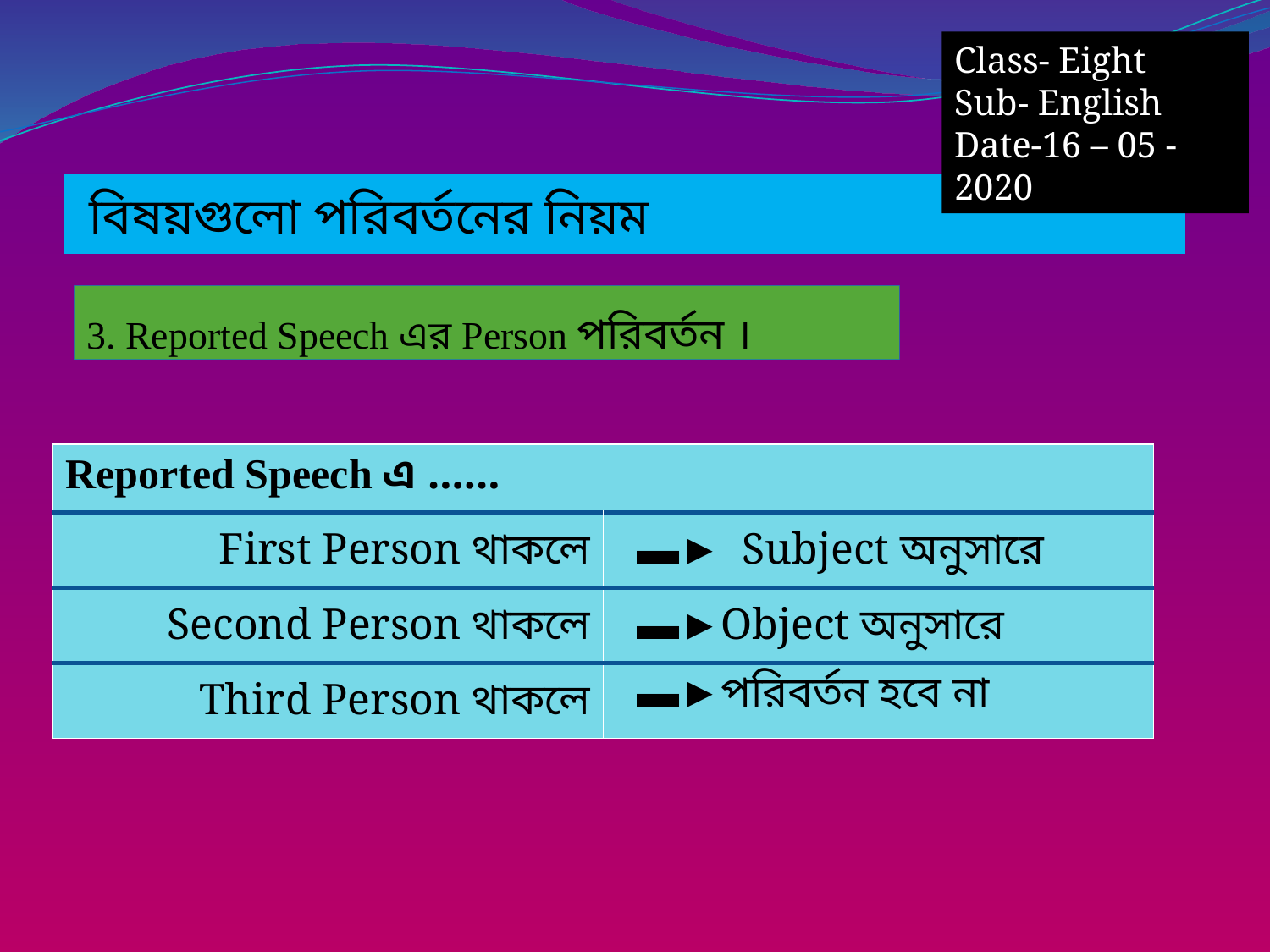

Class- Eight
Sub- English
Date-16 – 05 -2020
 বিষয়গুলো পরিবর্তনের নিয়ম

3. Reported Speech এর Person পরিবর্তন ।
| Reported Speech এ …… |  |
| --- | --- |
| First Person থাকলে | ▬► Subject অনুসারে |
| Second Person থাকলে | ▬►Object অনুসারে |
| Third Person থাকলে | ▬►পরিবর্তন হবে না |